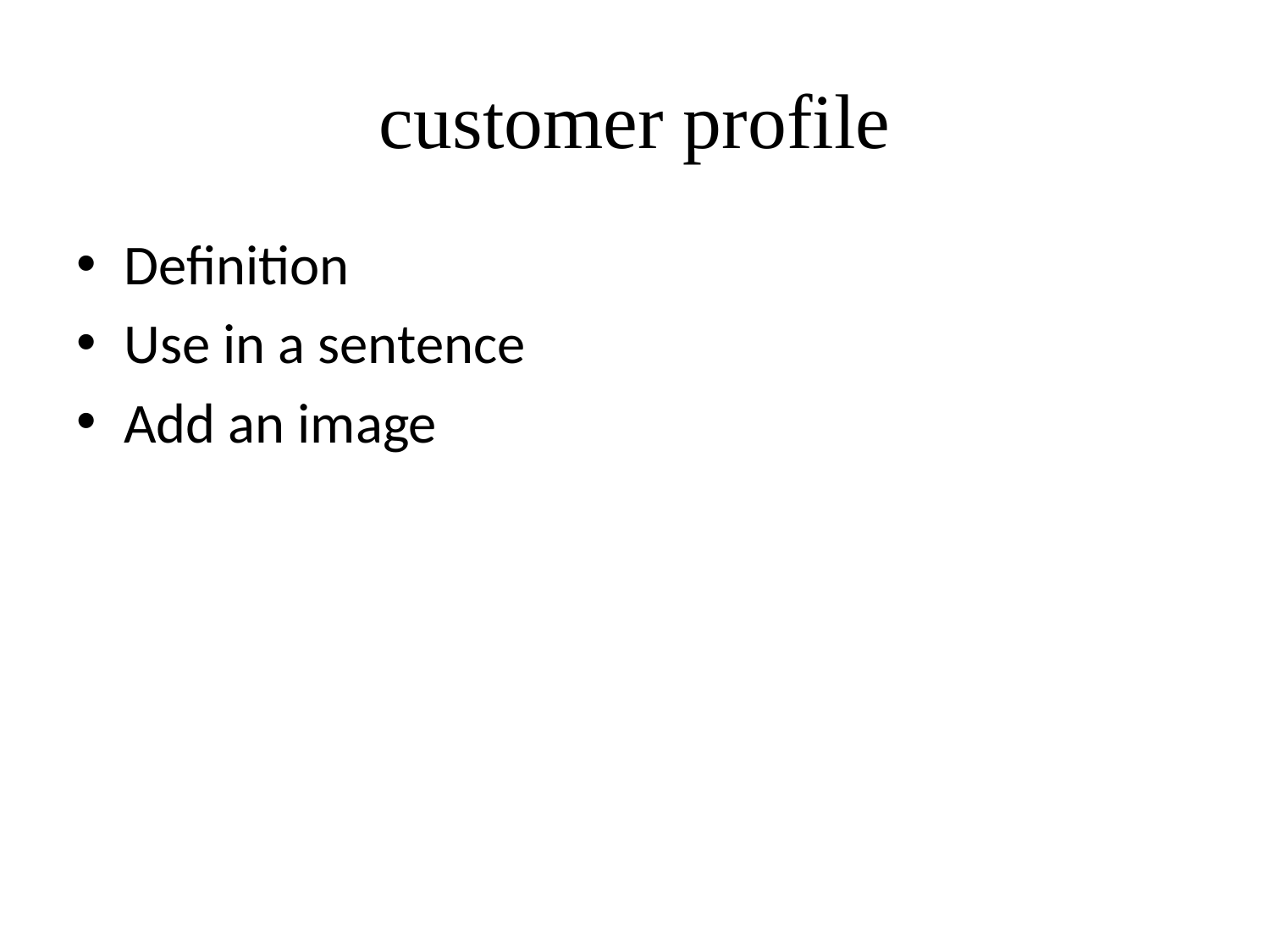

# customer profile
Definition
Use in a sentence
Add an image